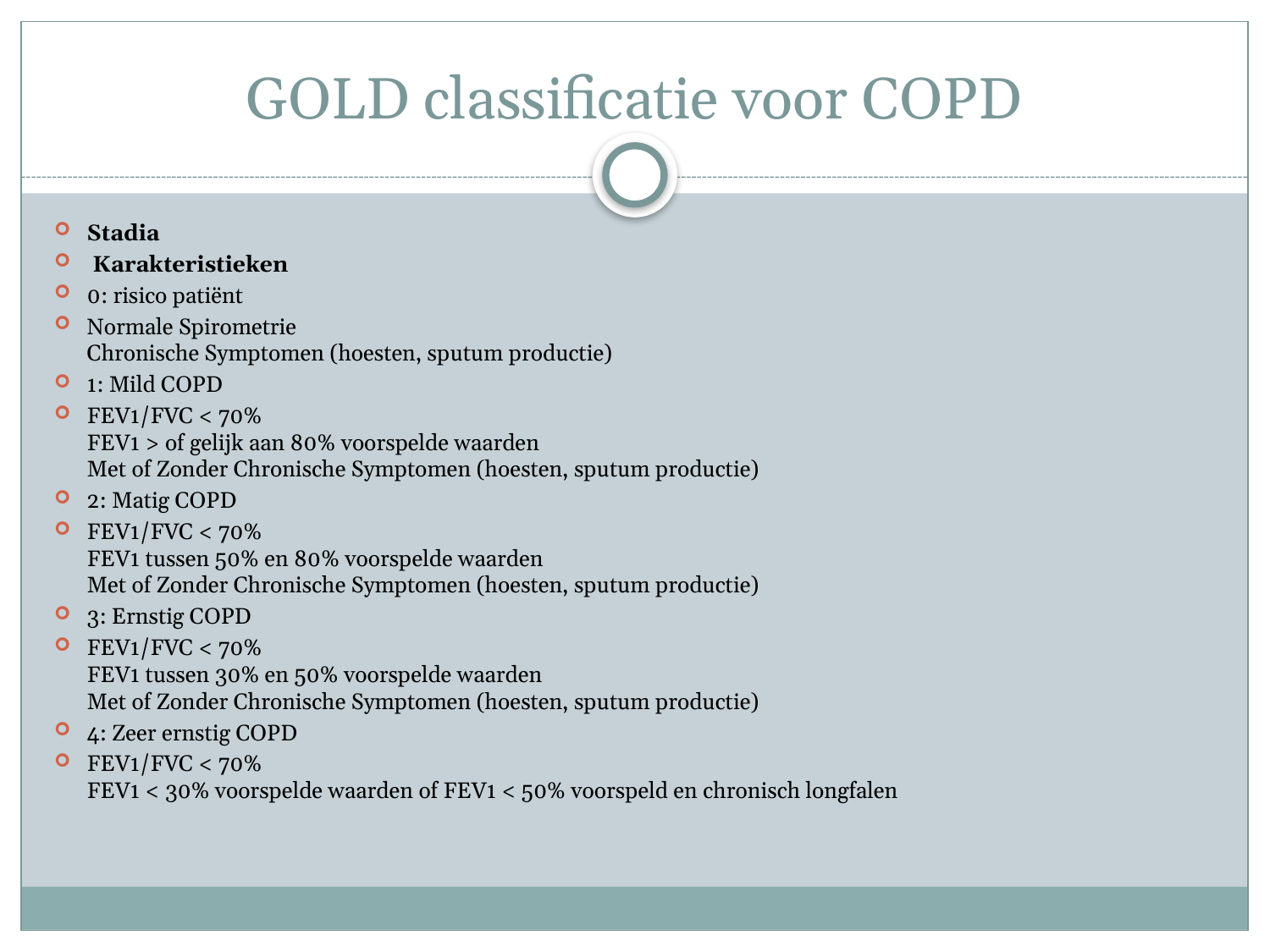

# GOLD classificatie voor COPD
Stadia
 Karakteristieken
0: risico patiënt
Normale Spirometrie
Chronische Symptomen (hoesten, sputum productie)
1: Mild COPD
FEV1/FVC < 70%
FEV1 > of gelijk aan 80% voorspelde waarden
Met of Zonder Chronische Symptomen (hoesten, sputum productie)
2: Matig COPD
FEV1/FVC < 70%
FEV1 tussen 50% en 80% voorspelde waarden
Met of Zonder Chronische Symptomen (hoesten, sputum productie)
3: Ernstig COPD
FEV1/FVC < 70%
FEV1 tussen 30% en 50% voorspelde waarden
Met of Zonder Chronische Symptomen (hoesten, sputum productie)
4: Zeer ernstig COPD
FEV1/FVC < 70%
FEV1 < 30% voorspelde waarden of FEV1 < 50% voorspeld en chronisch longfalen